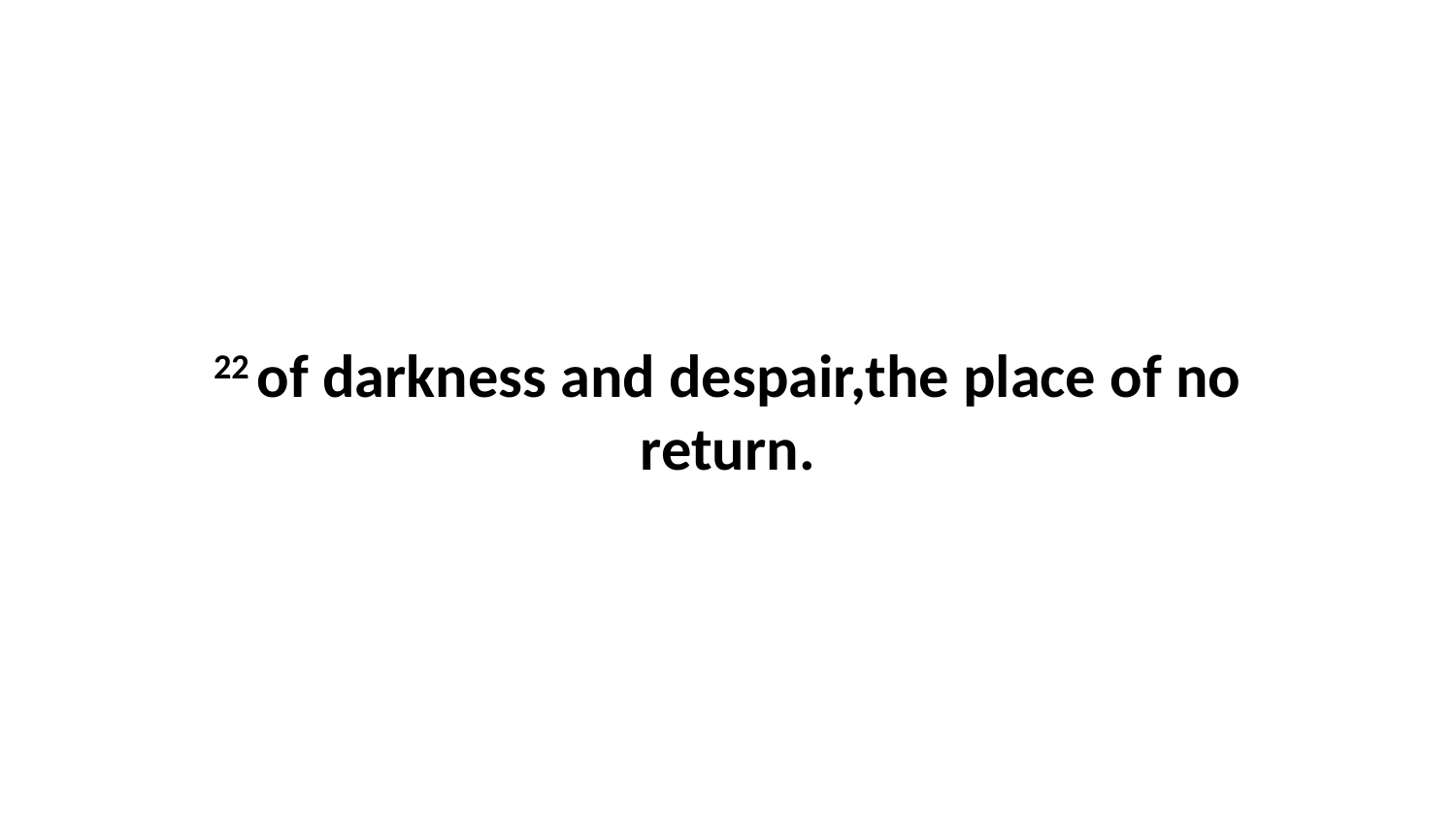

22 of darkness and despair,the place of no return.